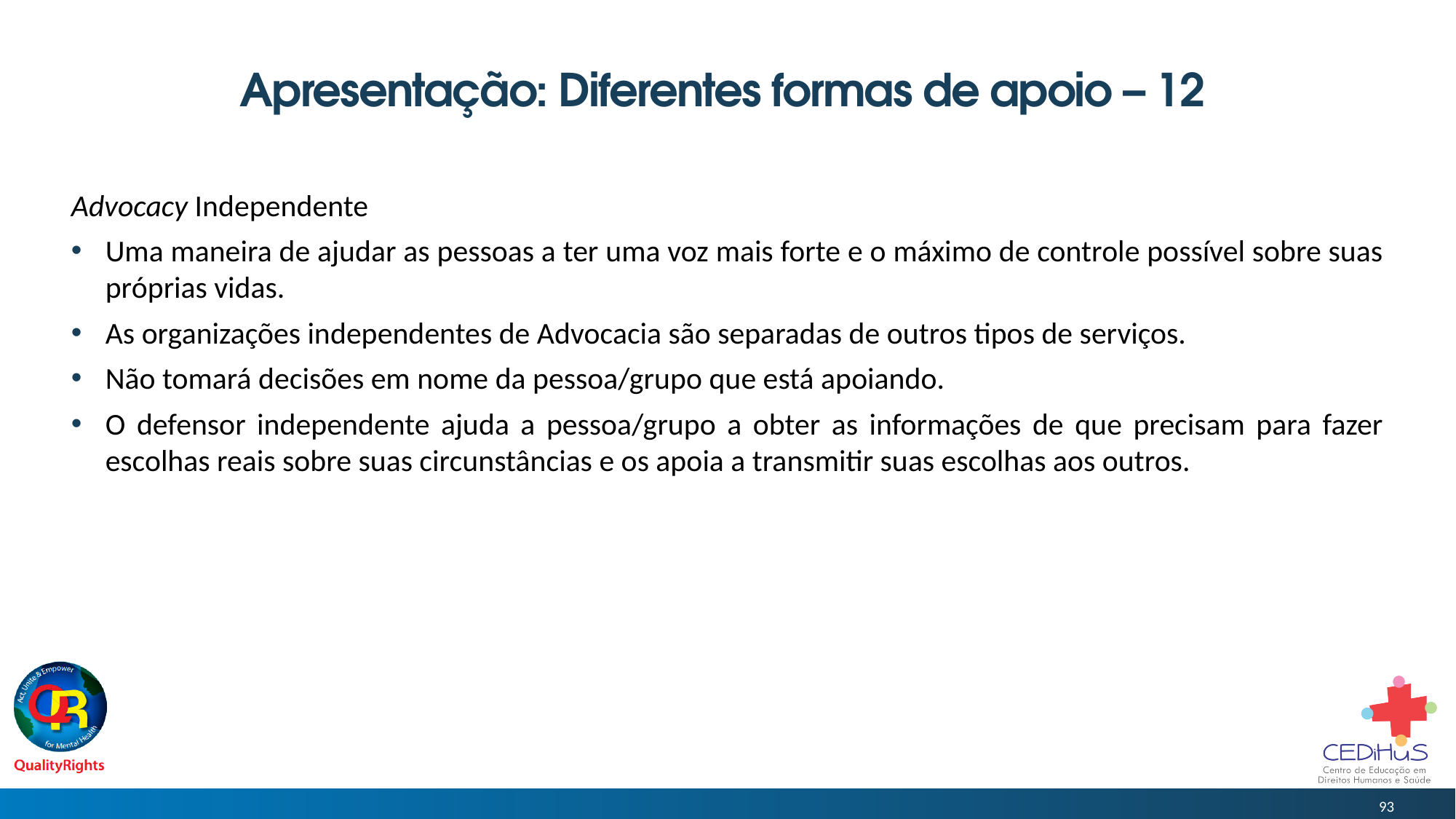

# Apresentação: Diferentes formas de apoio – 12
Advocacy Independente
Uma maneira de ajudar as pessoas a ter uma voz mais forte e o máximo de controle possível sobre suas próprias vidas.
As organizações independentes de Advocacia são separadas de outros tipos de serviços.
Não tomará decisões em nome da pessoa/grupo que está apoiando.
O defensor independente ajuda a pessoa/grupo a obter as informações de que precisam para fazer escolhas reais sobre suas circunstâncias e os apoia a transmitir suas escolhas aos outros.